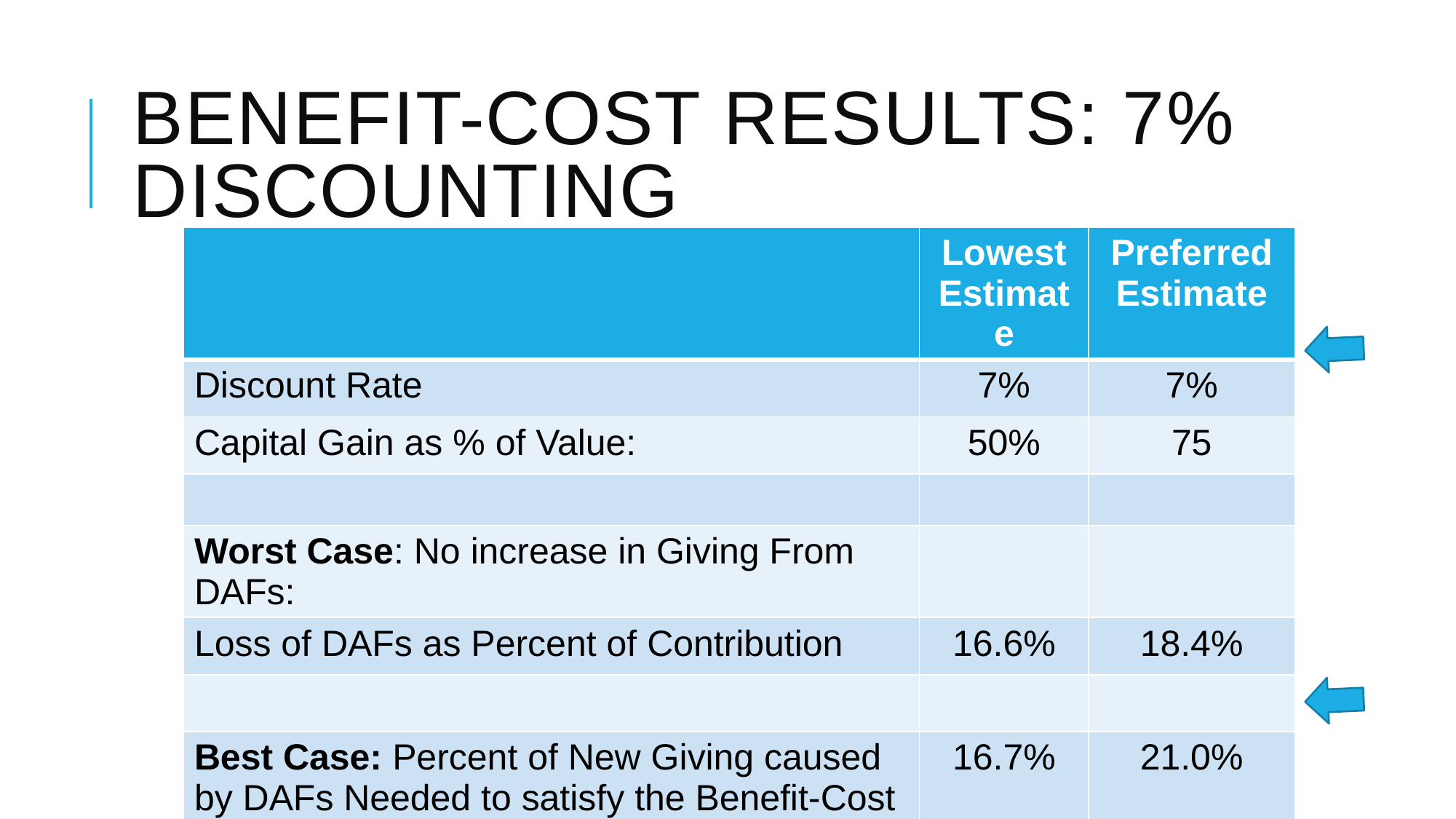

# Benefit-Cost Results: 7% Discounting
|  | Lowest Estimate | Preferred Estimate |
| --- | --- | --- |
| Discount Rate | 7% | 7% |
| Capital Gain as % of Value: | 50% | 75 |
|  |  |  |
| Worst Case: No increase in Giving From DAFs: |  |  |
| Loss of DAFs as Percent of Contribution | 16.6% | 18.4% |
|  |  |  |
| Best Case: Percent of New Giving caused by DAFs Needed to satisfy the Benefit-Cost Criteria | 16.7% | 21.0% |